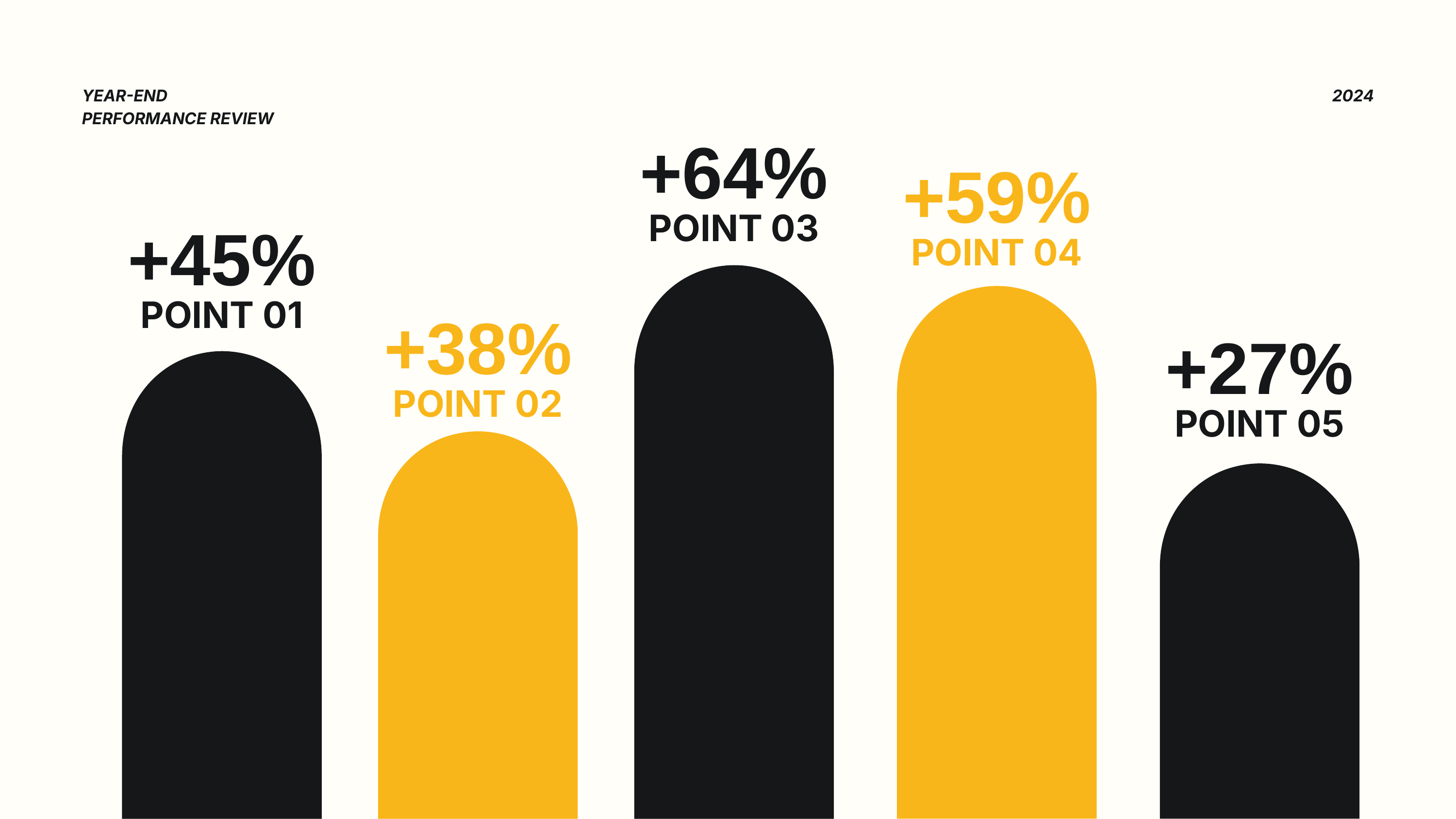

+64%
+59%
POINT 03
+45%
POINT 04

POINT 01

+38%
+27%

POINT 02
POINT 05